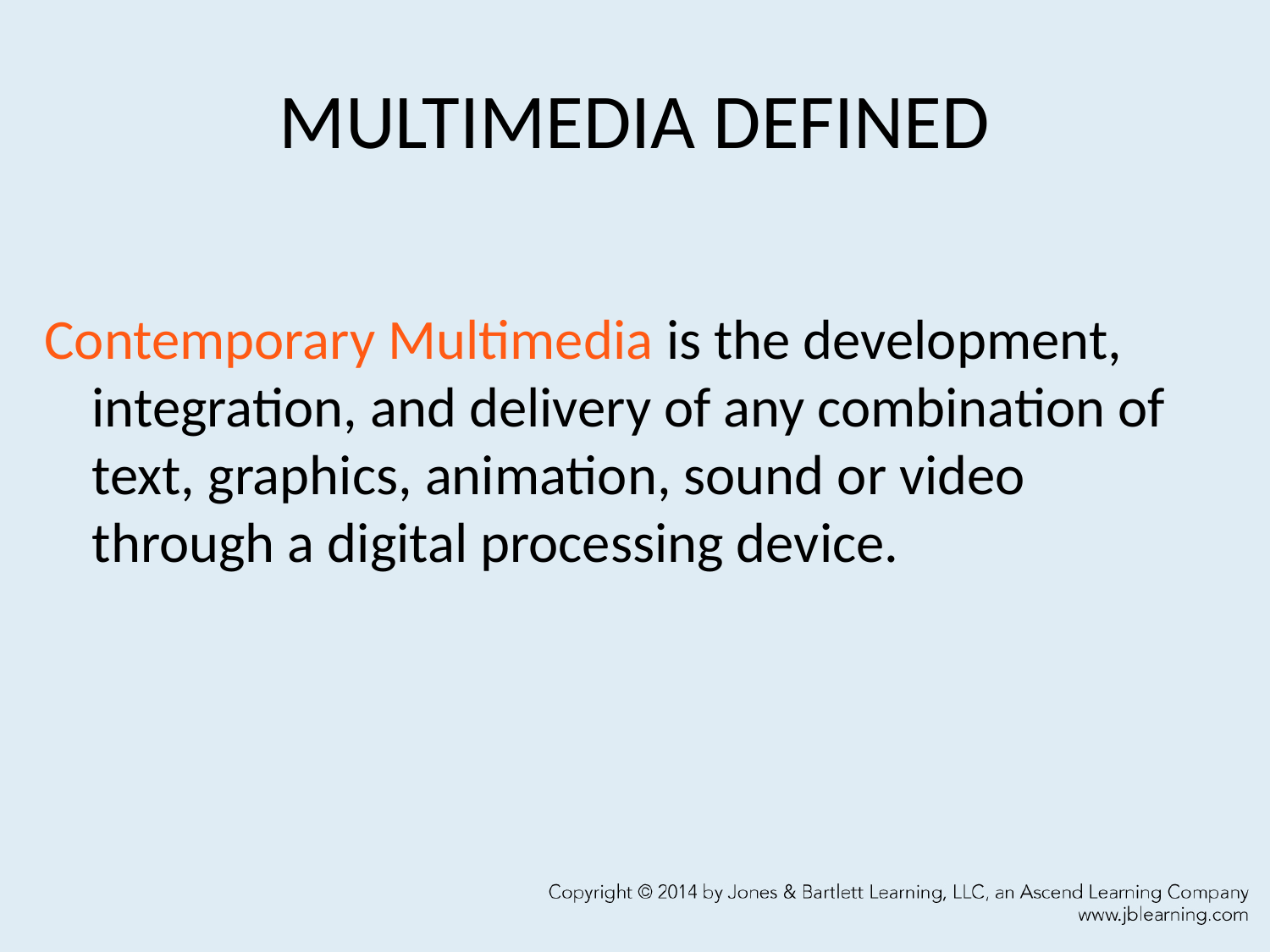

# MULTIMEDIA DEFINED
Contemporary Multimedia is the development, integration, and delivery of any combination of text, graphics, animation, sound or video through a digital processing device.